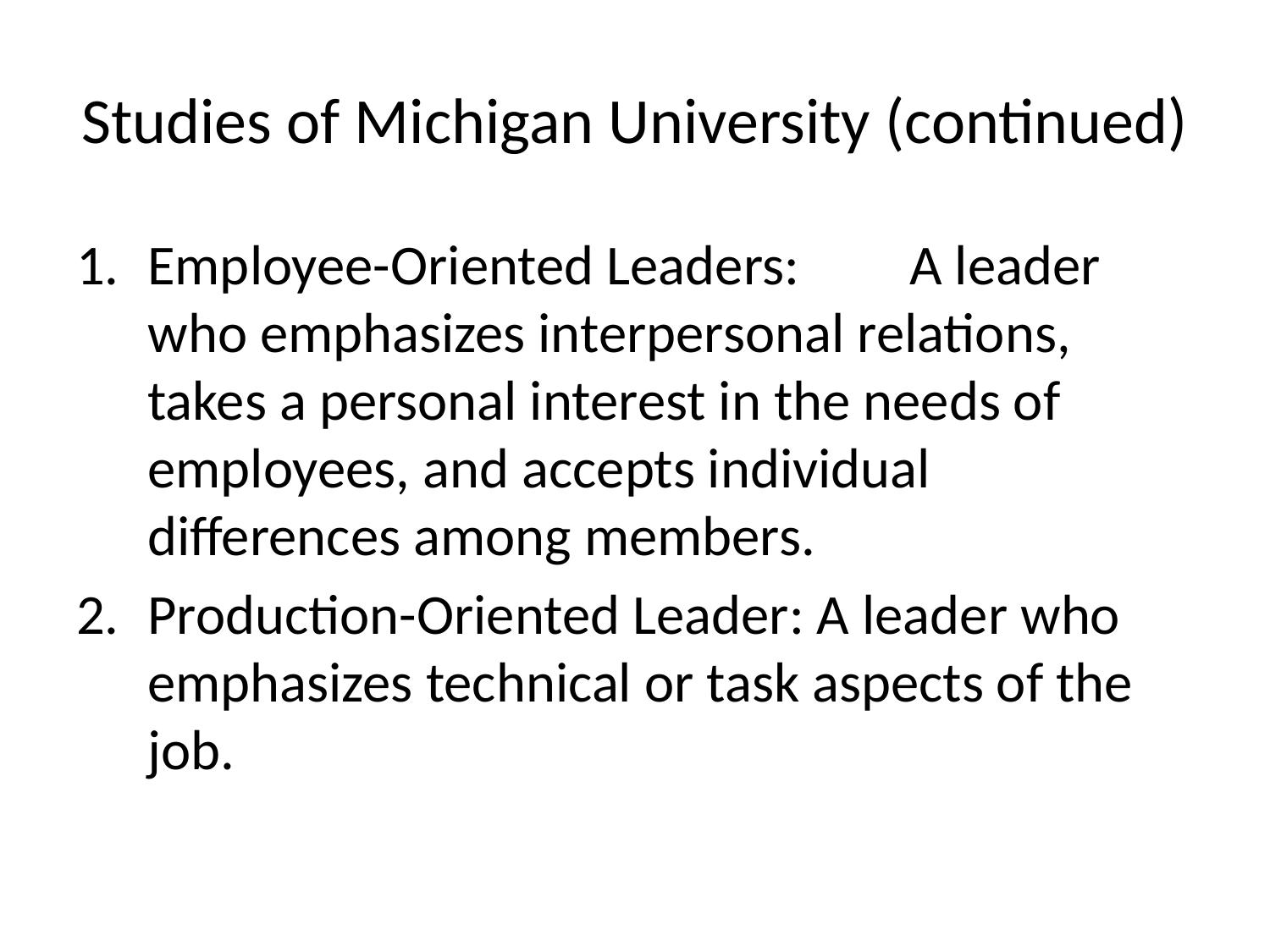

# Studies of Michigan University (continued)
Employee-Oriented Leaders:	A leader who emphasizes interpersonal relations, takes a personal interest in the needs of employees, and accepts individual differences among members.
Production-Oriented Leader: A leader who emphasizes technical or task aspects of the job.